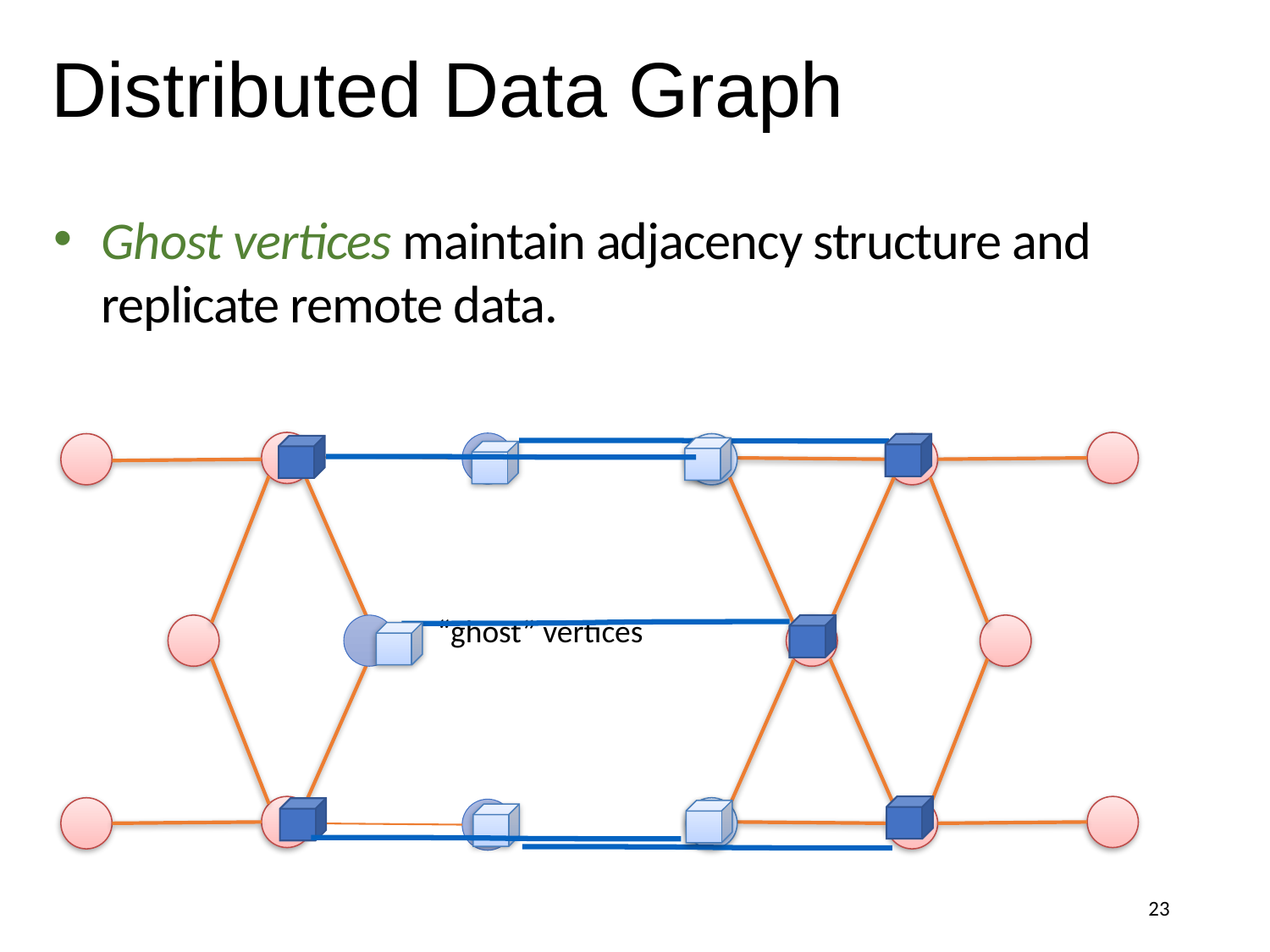

# Distributed Data Graph
Ghost vertices maintain adjacency structure and replicate remote data.

“ghost” vertices

23